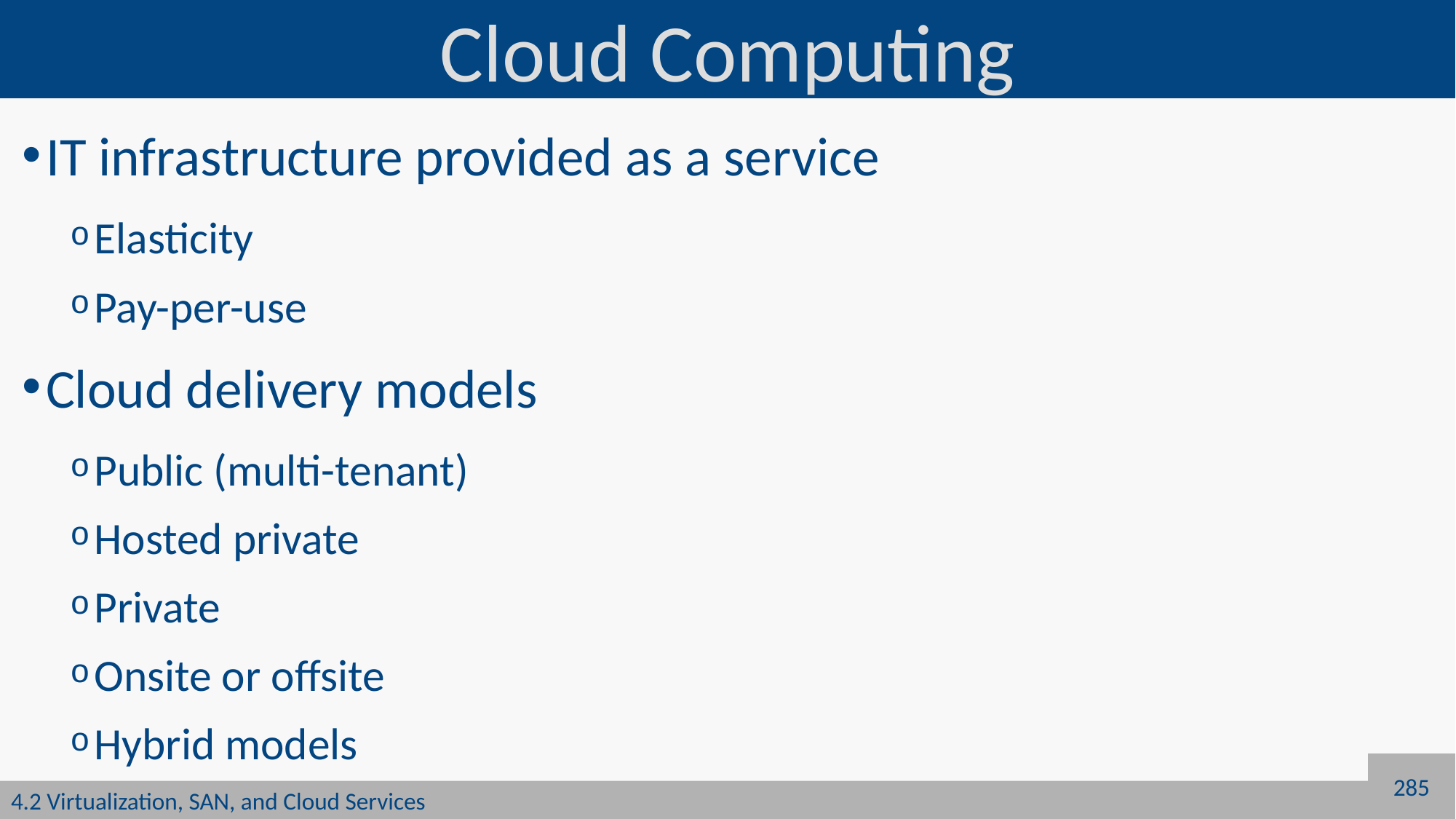

# Cloud Computing
IT infrastructure provided as a service
Elasticity
Pay-per-use
Cloud delivery models
Public (multi-tenant)
Hosted private
Private
Onsite or offsite
Hybrid models
285
4.2 Virtualization, SAN, and Cloud Services